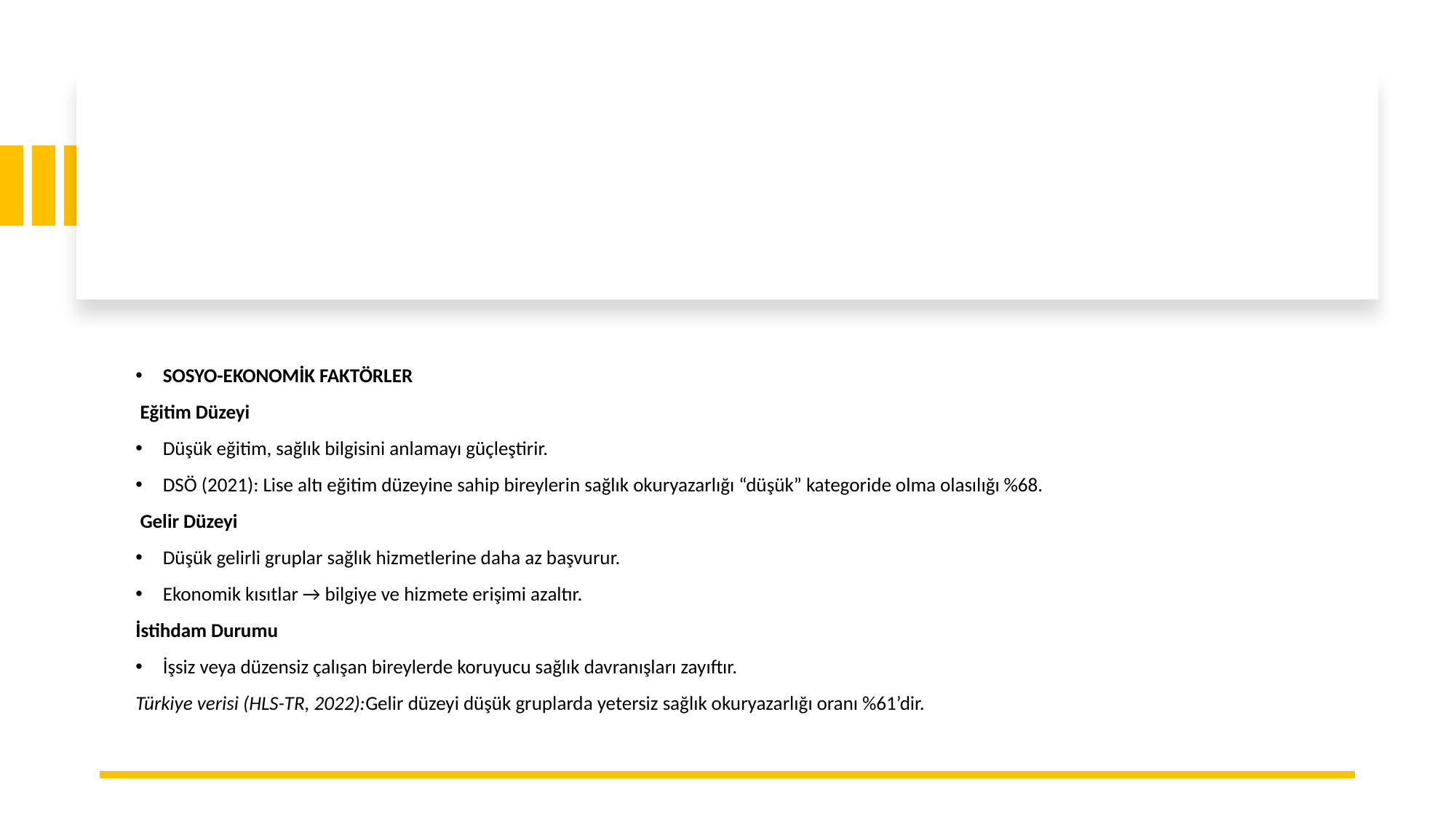

#

SOSYO-EKONOMİK FAKTÖRLER
 Eğitim Düzeyi
Düşük eğitim, sağlık bilgisini anlamayı güçleştirir.
DSÖ (2021): Lise altı eğitim düzeyine sahip bireylerin sağlık okuryazarlığı “düşük” kategoride olma olasılığı %68.
 Gelir Düzeyi
Düşük gelirli gruplar sağlık hizmetlerine daha az başvurur.
Ekonomik kısıtlar → bilgiye ve hizmete erişimi azaltır.
İstihdam Durumu
İşsiz veya düzensiz çalışan bireylerde koruyucu sağlık davranışları zayıftır.
Türkiye verisi (HLS-TR, 2022):Gelir düzeyi düşük gruplarda yetersiz sağlık okuryazarlığı oranı %61’dir.